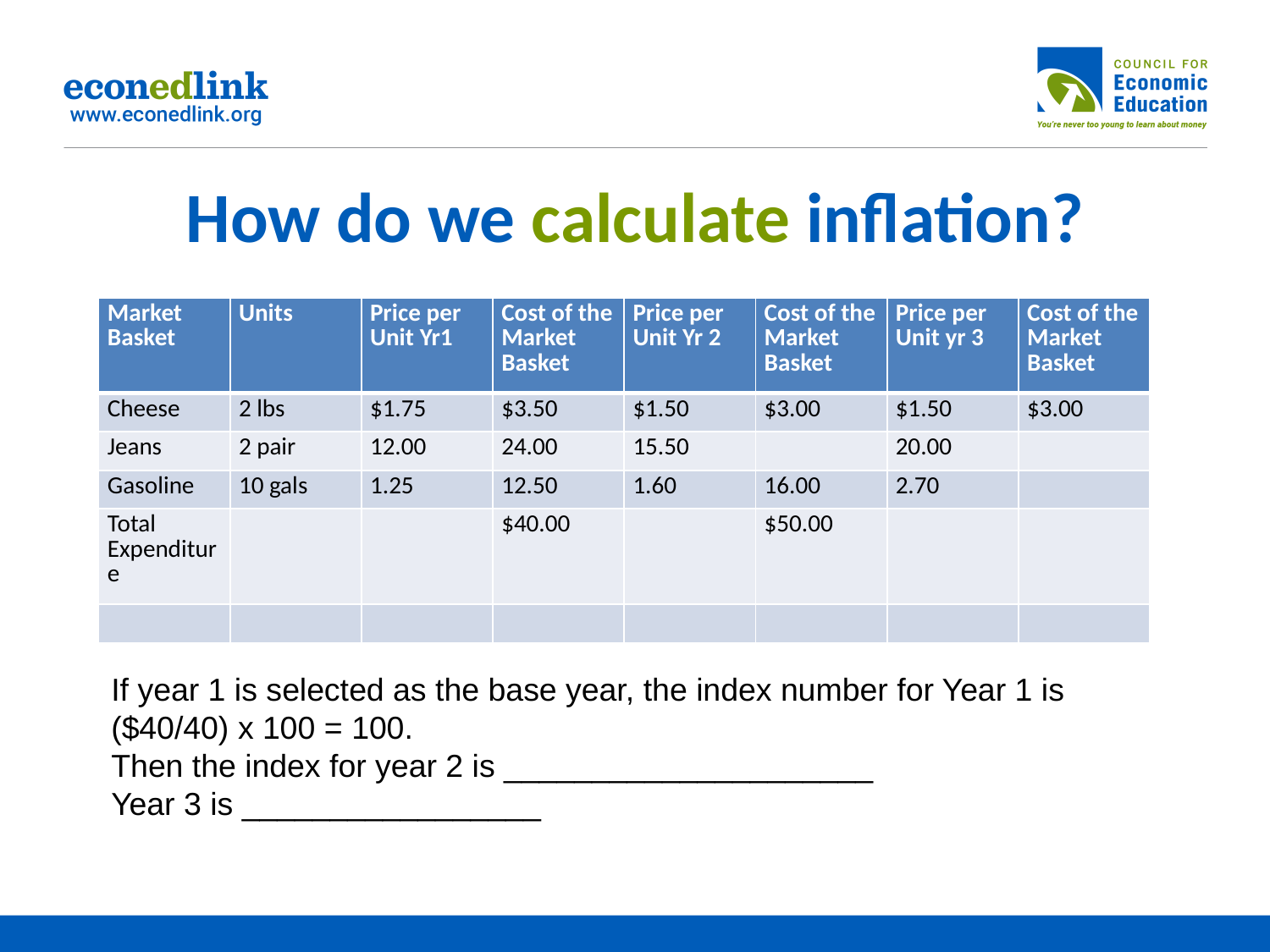

# How do we calculate inflation?
| Market Basket | Units | Price per Unit Yr1 | Cost of the Market Basket | Price per Unit Yr 2 | Cost of the Market Basket | Price per Unit yr 3 | Cost of the Market Basket |
| --- | --- | --- | --- | --- | --- | --- | --- |
| Cheese | 2 lbs | $1.75 | $3.50 | $1.50 | $3.00 | $1.50 | $3.00 |
| Jeans | 2 pair | 12.00 | 24.00 | 15.50 |  | 20.00 |  |
| Gasoline | 10 gals | 1.25 | 12.50 | 1.60 | 16.00 | 2.70 |  |
| Total Expenditure |  |  | $40.00 |  | $50.00 |  |  |
|  |  |  |  |  |  |  |  |
If year 1 is selected as the base year, the index number for Year 1 is ($40/40) x 100 = 100.
Then the index for year 2 is _____________________
Year 3 is _________________